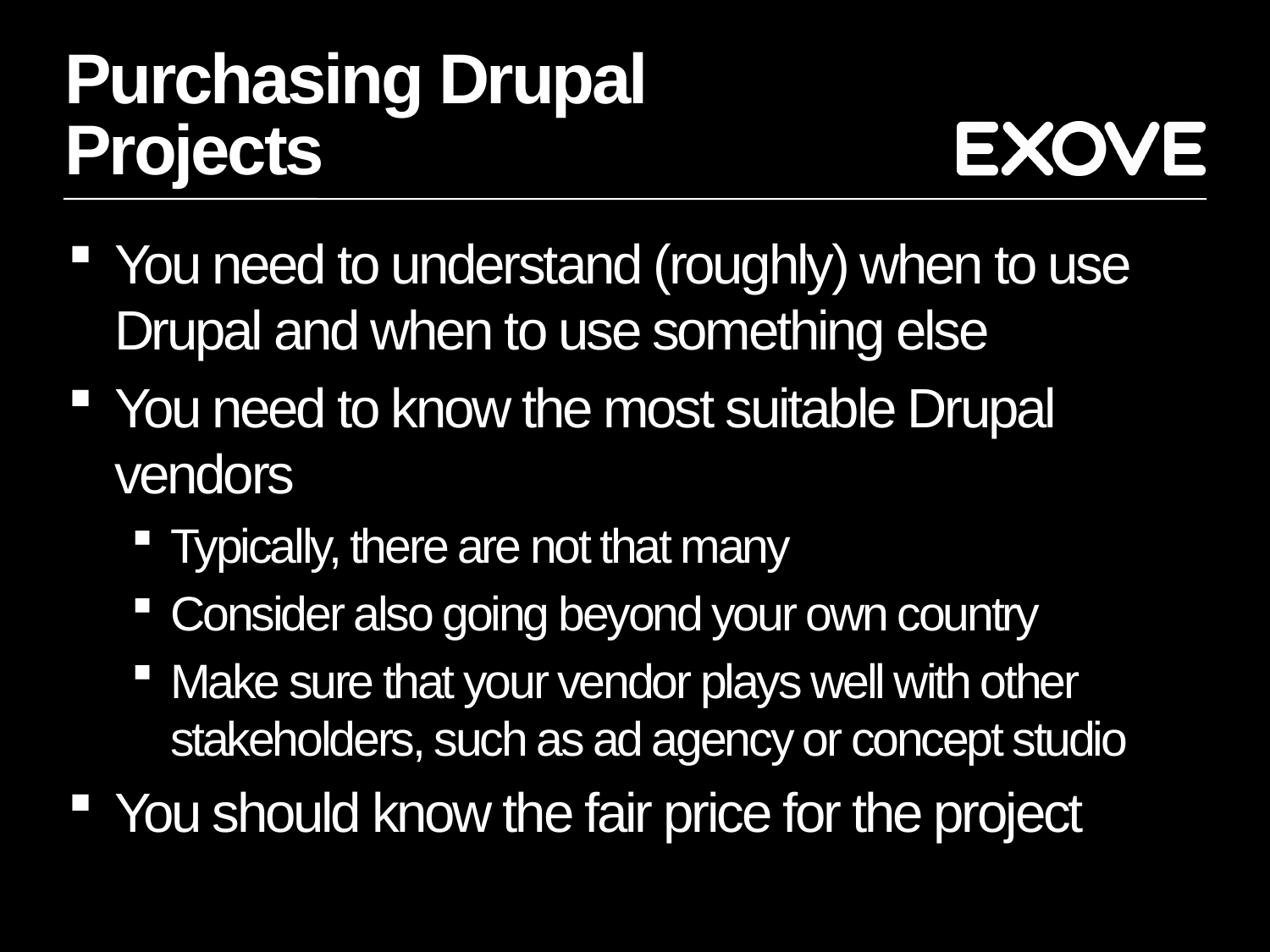

# Purchasing Drupal Projects
You need to understand (roughly) when to use Drupal and when to use something else
You need to know the most suitable Drupal vendors
Typically, there are not that many
Consider also going beyond your own country
Make sure that your vendor plays well with other stakeholders, such as ad agency or concept studio
You should know the fair price for the project